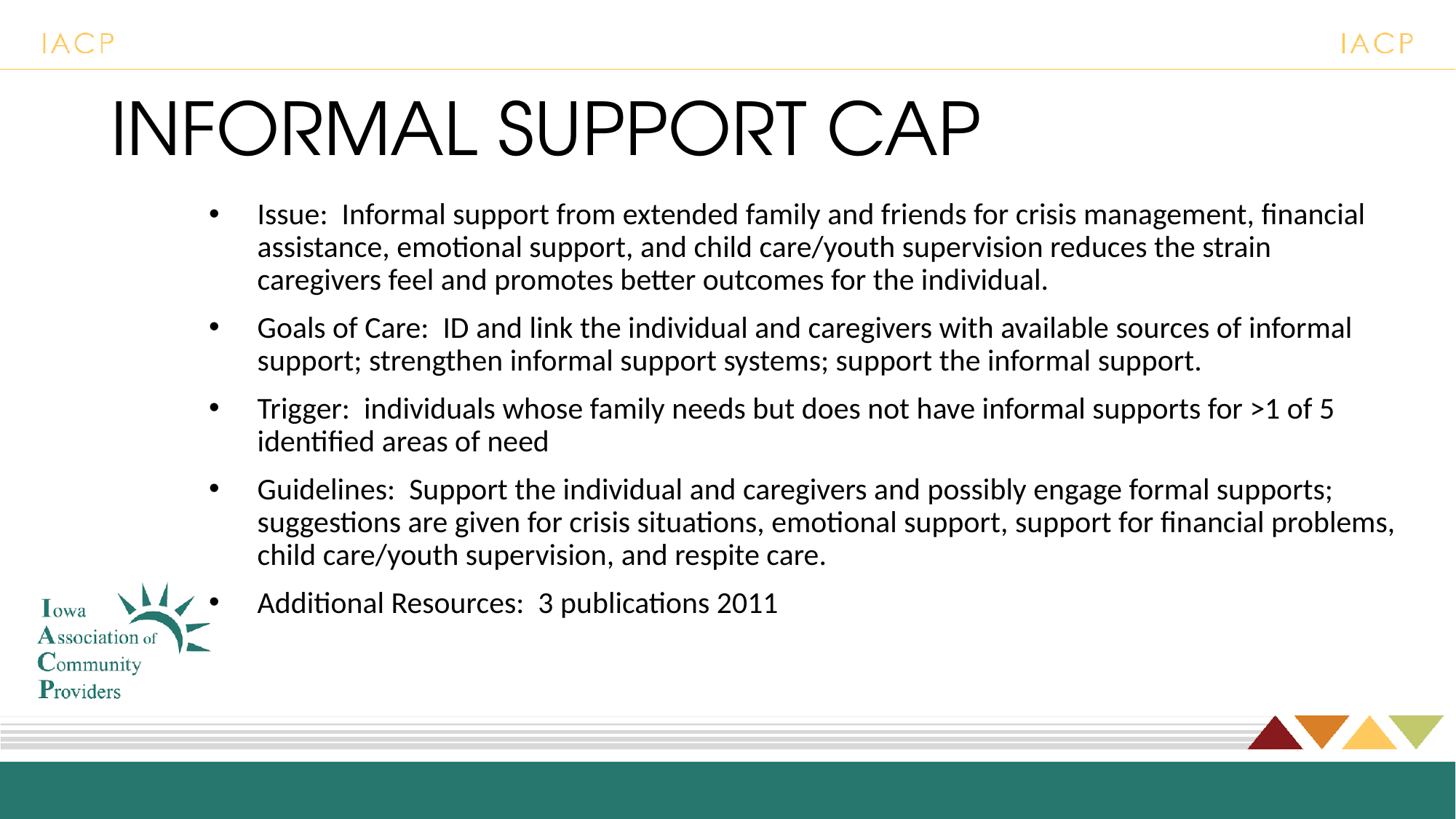

# INFORMAL SUPPORT CAP
Issue:  Informal support from extended family and friends for crisis management, financial assistance, emotional support, and child care/youth supervision reduces the strain caregivers feel and promotes better outcomes for the individual.
Goals of Care:  ID and link the individual and caregivers with available sources of informal support; strengthen informal support systems; support the informal support.
Trigger:  individuals whose family needs but does not have informal supports for >1 of 5 identified areas of need
Guidelines:  Support the individual and caregivers and possibly engage formal supports; suggestions are given for crisis situations, emotional support, support for financial problems, child care/youth supervision, and respite care.
Additional Resources:  3 publications 2011